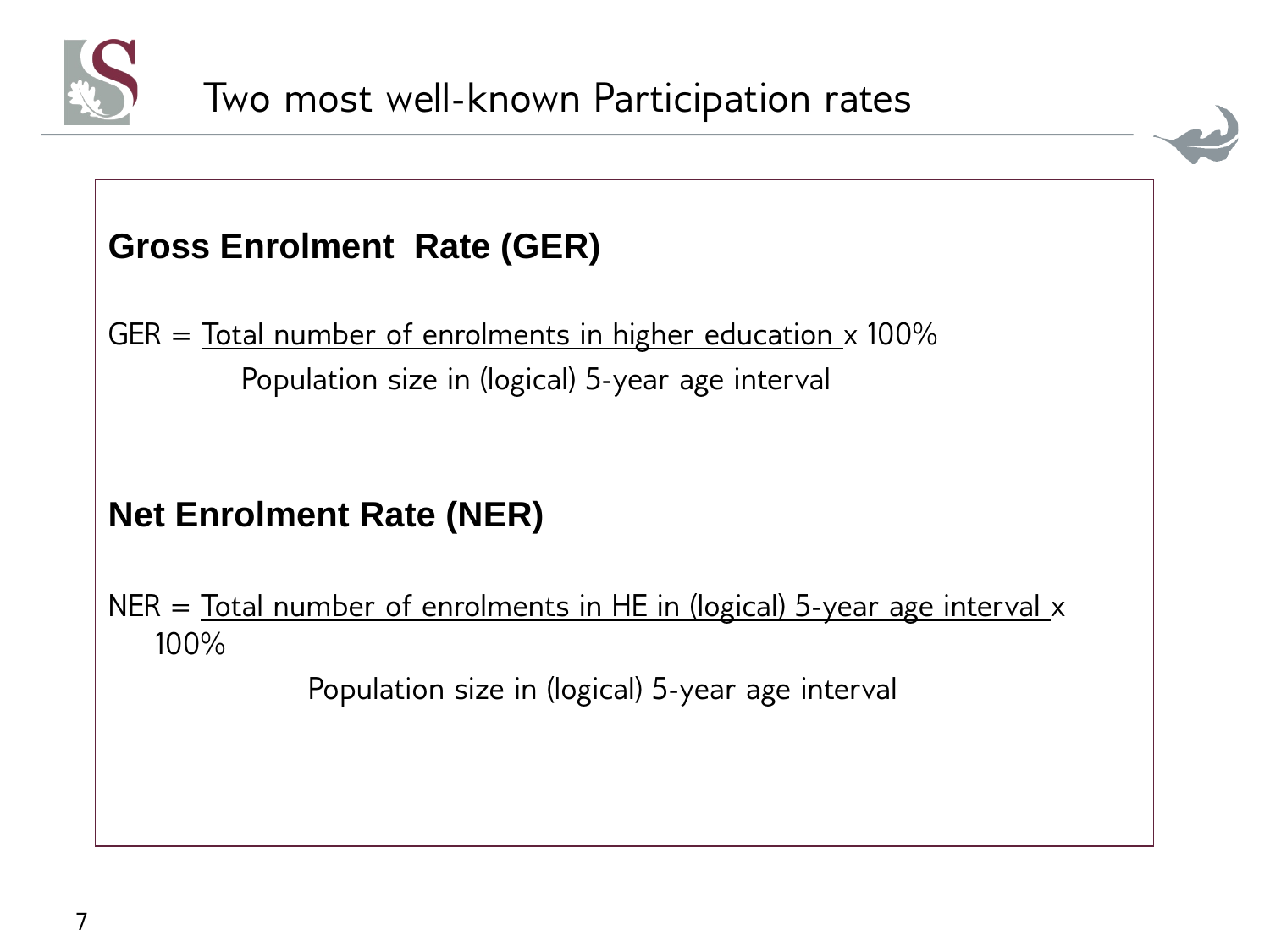

# Two most well-known Participation rates

Gross Enrolment  Rate (GER)

GER = Total number of enrolments in higher education x 100%
              Population size in (logical) 5-year age interval

Net Enrolment Rate (NER)

NER = Total number of enrolments in HE in (logical) 5-year age interval x 100%
                     Population size in (logical) 5-year age interval
7